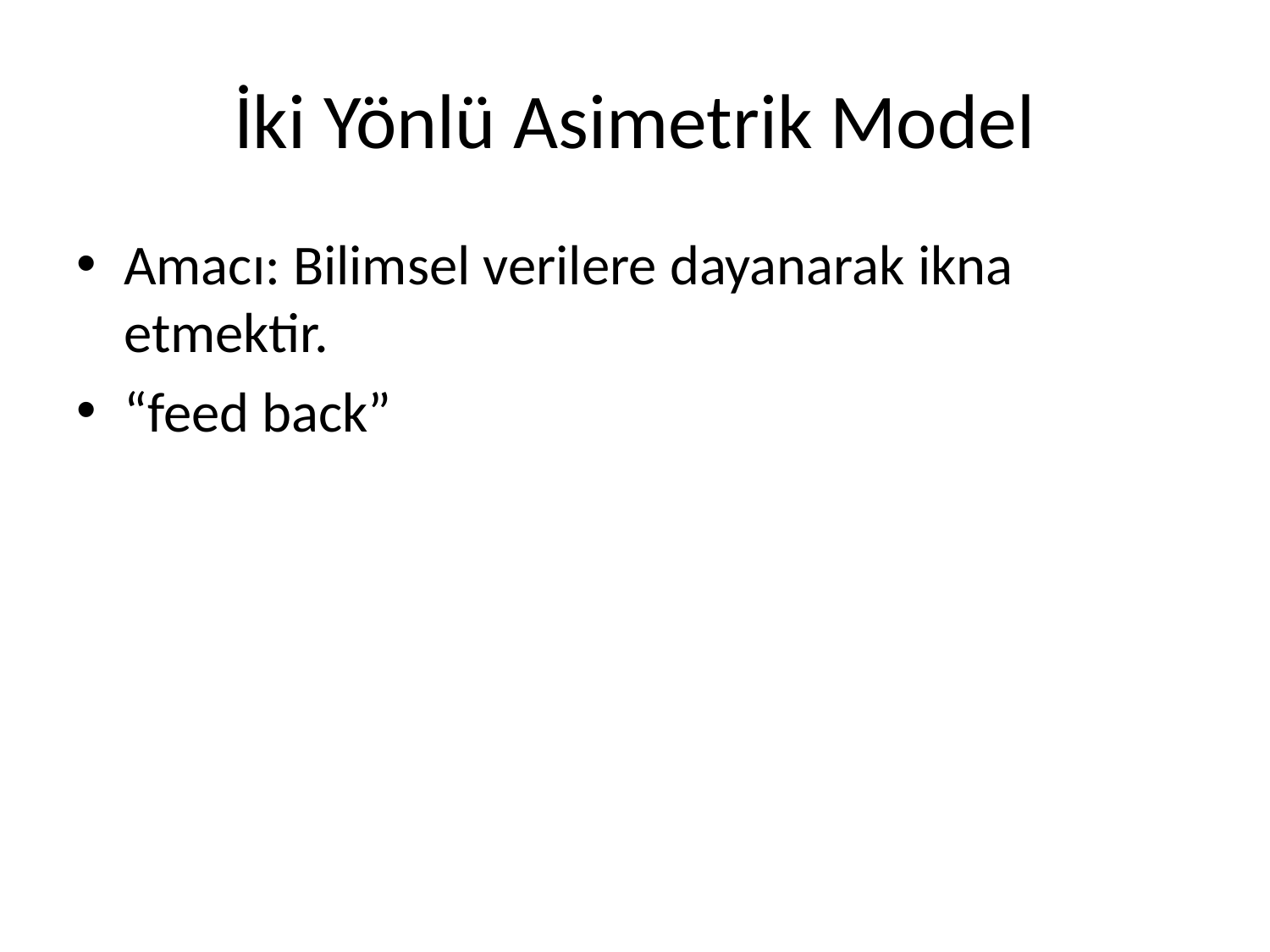

# İki Yönlü Asimetrik Model
Amacı: Bilimsel verilere dayanarak ikna etmektir.
“feed back”